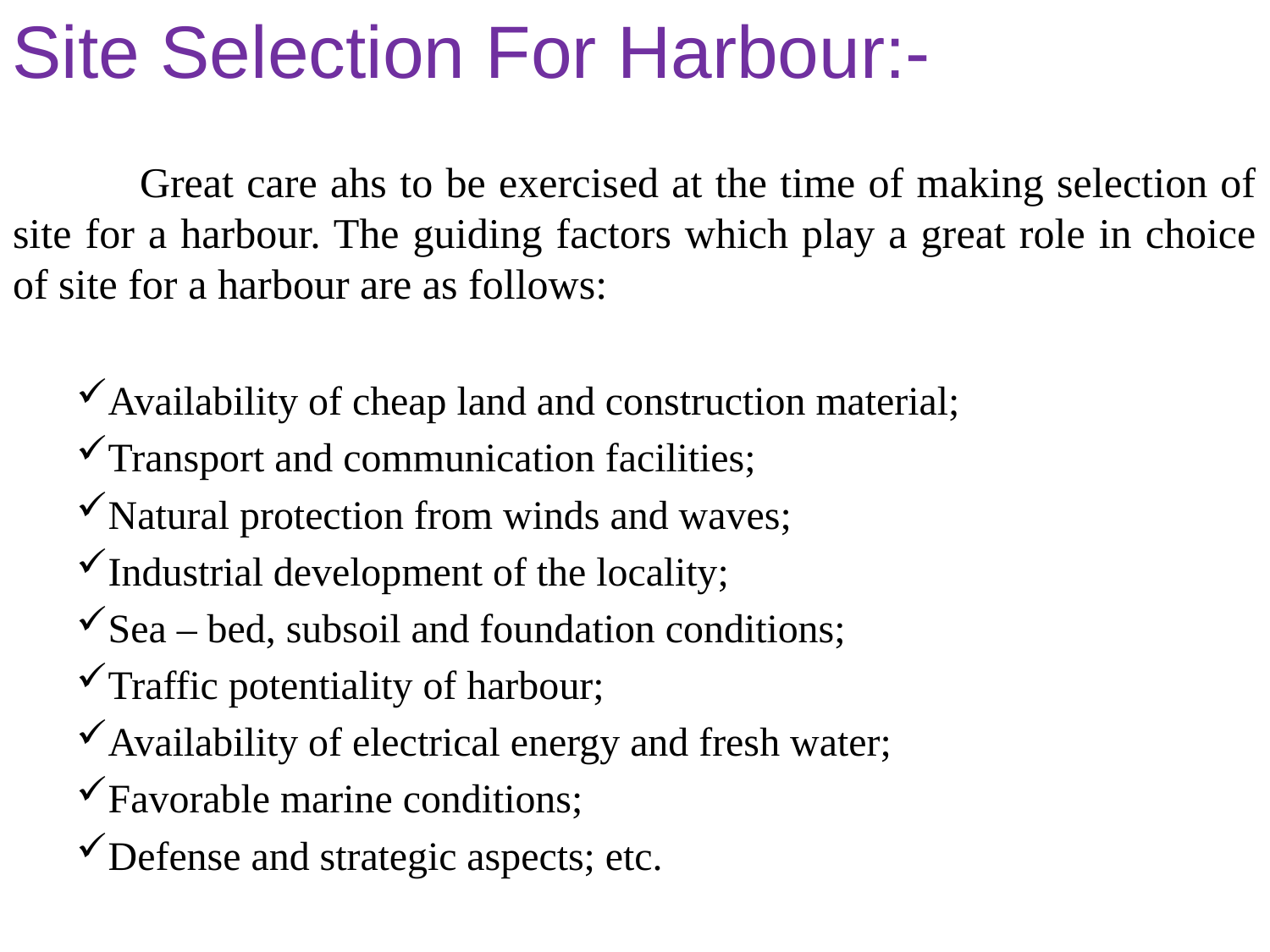

Site Selection For Harbour:-
	Great care ahs to be exercised at the time of making selection of site for a harbour. The guiding factors which play a great role in choice of site for a harbour are as follows:

Availability of cheap land and construction material;
Transport and communication facilities;
Natural protection from winds and waves;
Industrial development of the locality;
Sea – bed, subsoil and foundation conditions;
Traffic potentiality of harbour;
Availability of electrical energy and fresh water;
Favorable marine conditions;
Defense and strategic aspects; etc.